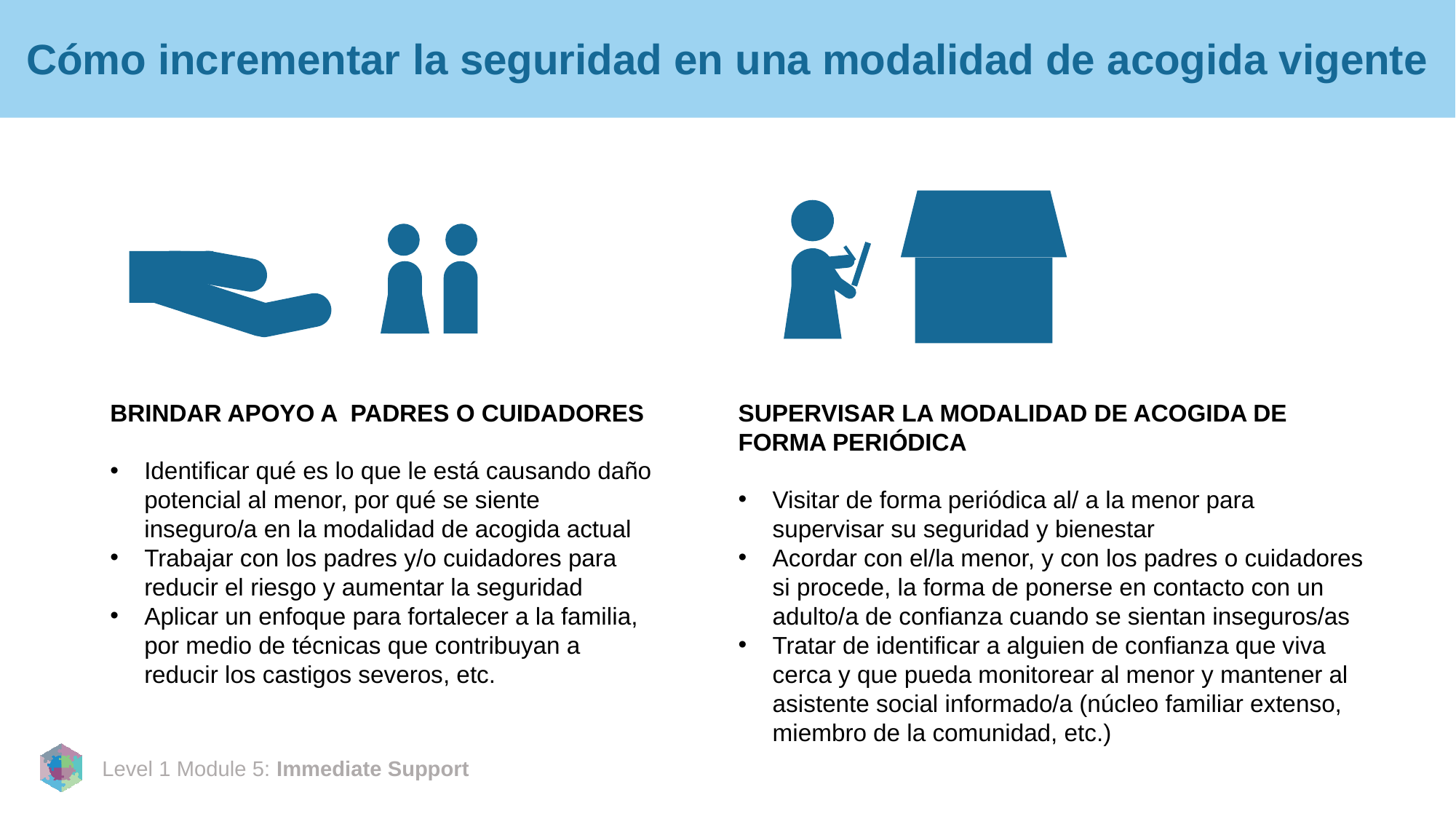

# Cómo incrementar la seguridad en una modalidad de acogida vigente

BRINDAR APOYO A  PADRES O CUIDADORES

Identificar qué es lo que le está causando daño potencial al menor, por qué se siente inseguro/a en la modalidad de acogida actual
Trabajar con los padres y/o cuidadores para reducir el riesgo y aumentar la seguridad
Aplicar un enfoque para fortalecer a la familia, por medio de técnicas que contribuyan a reducir los castigos severos, etc.
SUPERVISAR LA MODALIDAD DE ACOGIDA DE FORMA PERIÓDICA

Visitar de forma periódica al/ a la menor para supervisar su seguridad y bienestar
Acordar con el/la menor, y con los padres o cuidadores si procede, la forma de ponerse en contacto con un adulto/a de confianza cuando se sientan inseguros/as
Tratar de identificar a alguien de confianza que viva cerca y que pueda monitorear al menor y mantener al asistente social informado/a (núcleo familiar extenso, miembro de la comunidad, etc.)